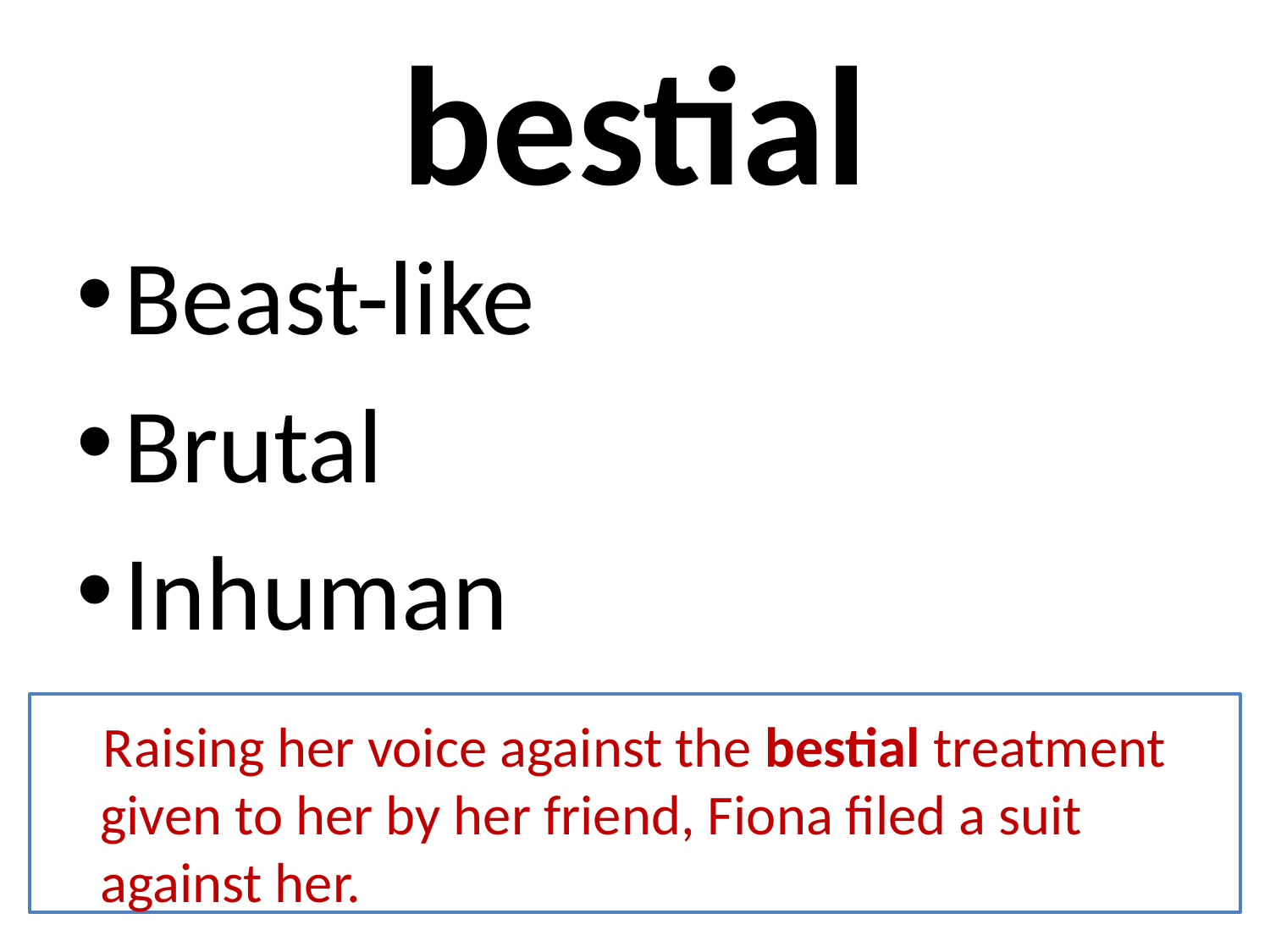

# bestial
Beast-like
Brutal
Inhuman

    Raising her voice against the bestial treatment given to her by her friend, Fiona filed a suit against her.